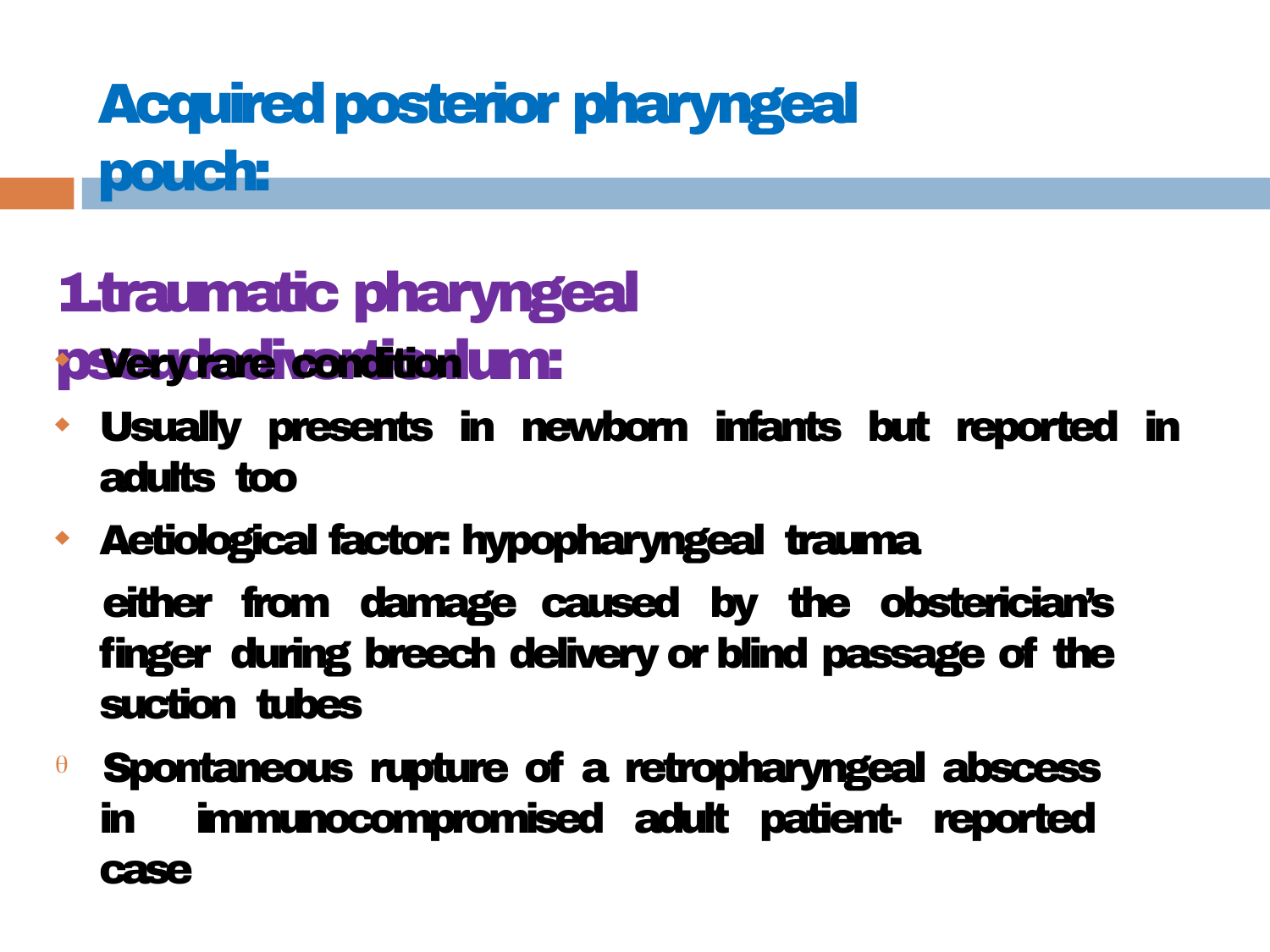

# Acquired posterior pharyngeal pouch:
1.traumatic pharyngeal pseudodiverticulum:
Very rare condition
Usually presents in newborn infants but reported in adults  too
Aetiological factor: hypopharyngeal trauma
either from damage caused by the obsterician’s finger  during breech delivery or blind passage of the suction  tubes
Spontaneous rupture of a retropharyngeal abscess in  immunocompromised adult patient- reported case
♦
♦
θ